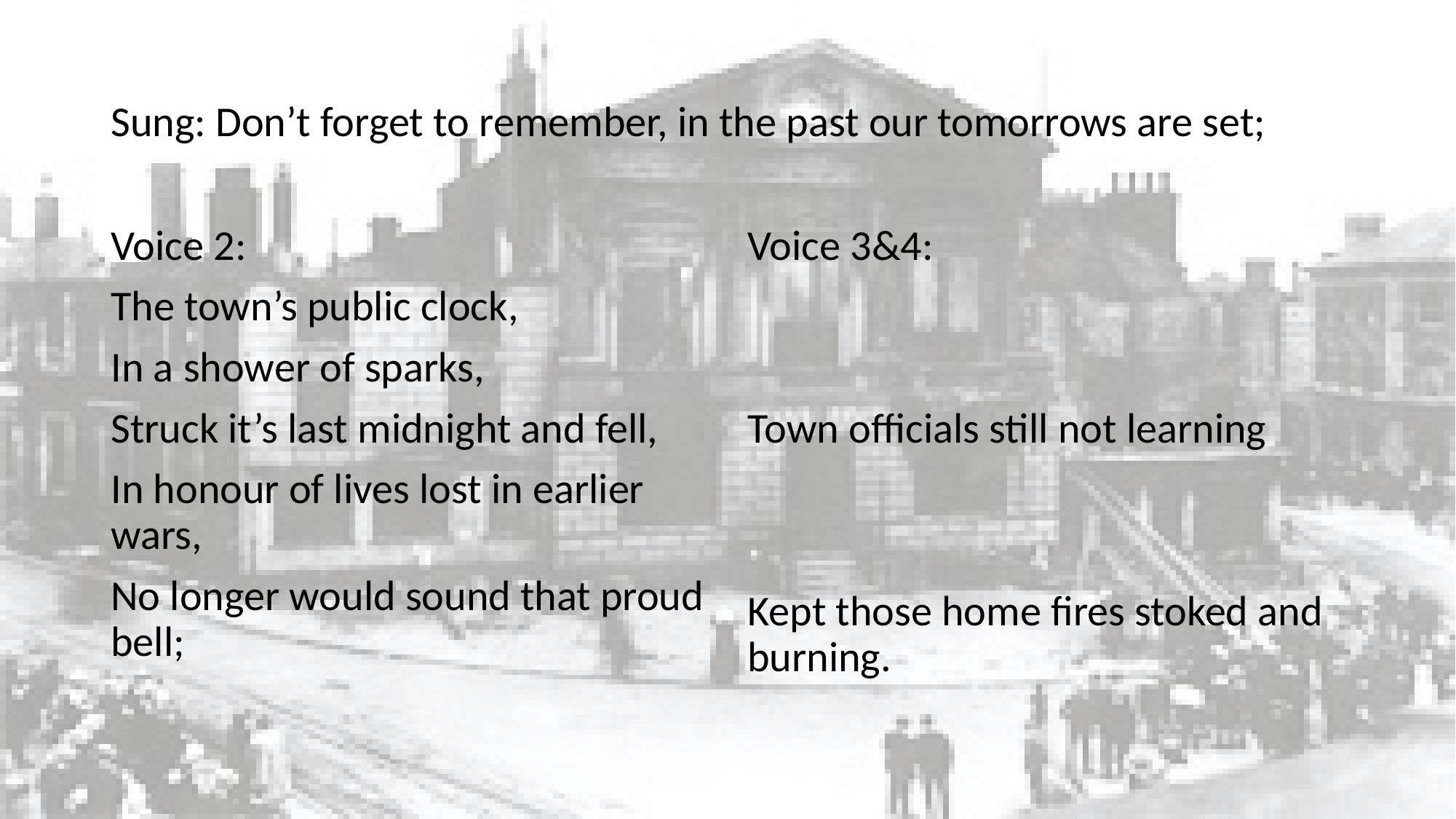

# Sung: Don’t forget to remember, in the past our tomorrows are set;
Voice 2:
The town’s public clock,
In a shower of sparks,
Struck it’s last midnight and fell,
In honour of lives lost in earlier wars,
No longer would sound that proud bell;
Voice 3&4:

Town officials still not learning

Kept those home fires stoked and burning.